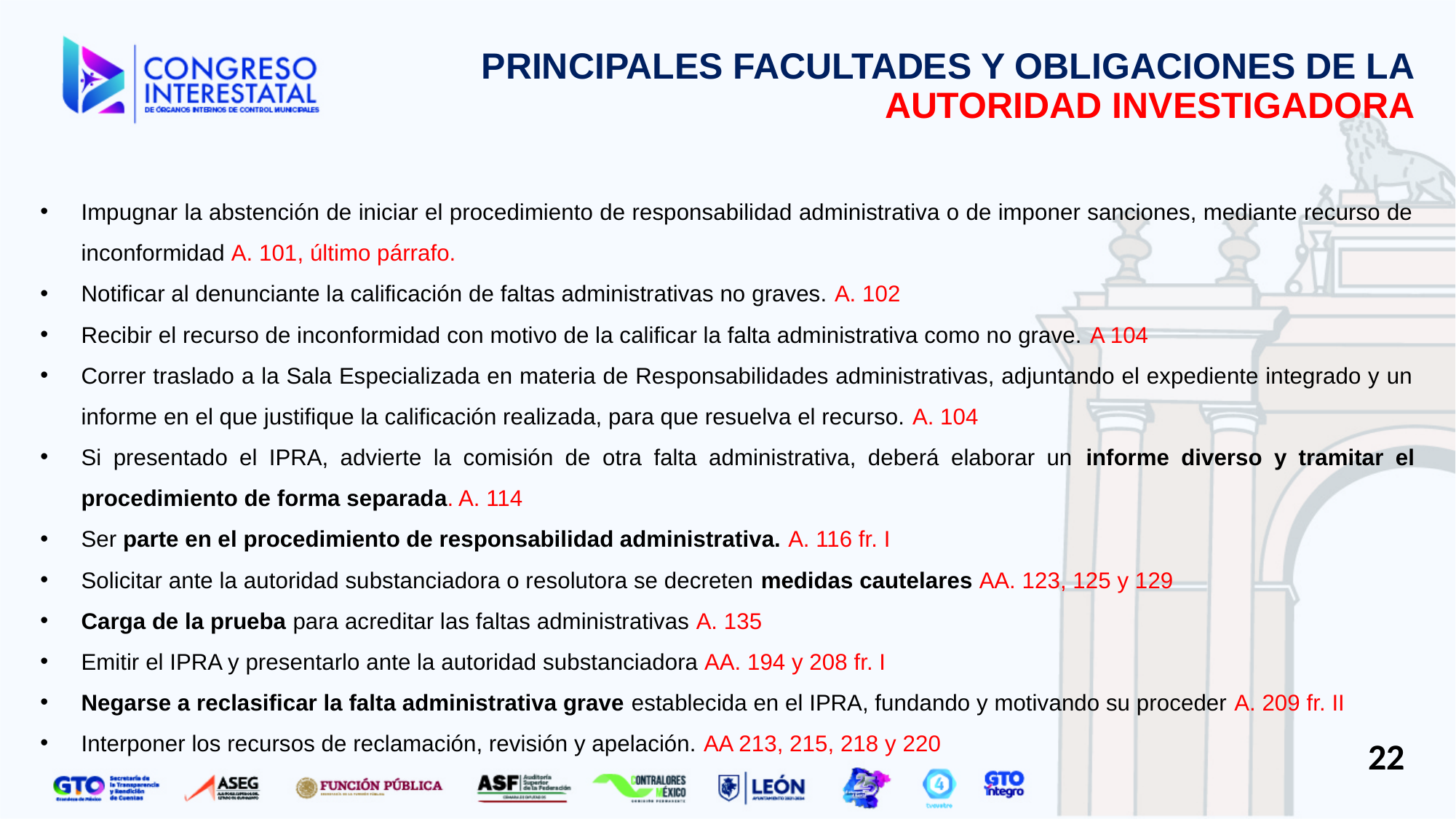

# PRINCIPALES FACULTADES Y OBLIGACIONES DE LA AUTORIDAD INVESTIGADORA
Impugnar la abstención de iniciar el procedimiento de responsabilidad administrativa o de imponer sanciones, mediante recurso de inconformidad A. 101, último párrafo.
Notificar al denunciante la calificación de faltas administrativas no graves. A. 102
Recibir el recurso de inconformidad con motivo de la calificar la falta administrativa como no grave. A 104
Correr traslado a la Sala Especializada en materia de Responsabilidades administrativas, adjuntando el expediente integrado y un informe en el que justifique la calificación realizada, para que resuelva el recurso. A. 104
Si presentado el IPRA, advierte la comisión de otra falta administrativa, deberá elaborar un informe diverso y tramitar el procedimiento de forma separada. A. 114
Ser parte en el procedimiento de responsabilidad administrativa. A. 116 fr. I
Solicitar ante la autoridad substanciadora o resolutora se decreten medidas cautelares AA. 123, 125 y 129
Carga de la prueba para acreditar las faltas administrativas A. 135
Emitir el IPRA y presentarlo ante la autoridad substanciadora AA. 194 y 208 fr. I
Negarse a reclasificar la falta administrativa grave establecida en el IPRA, fundando y motivando su proceder A. 209 fr. II
Interponer los recursos de reclamación, revisión y apelación. AA 213, 215, 218 y 220

22